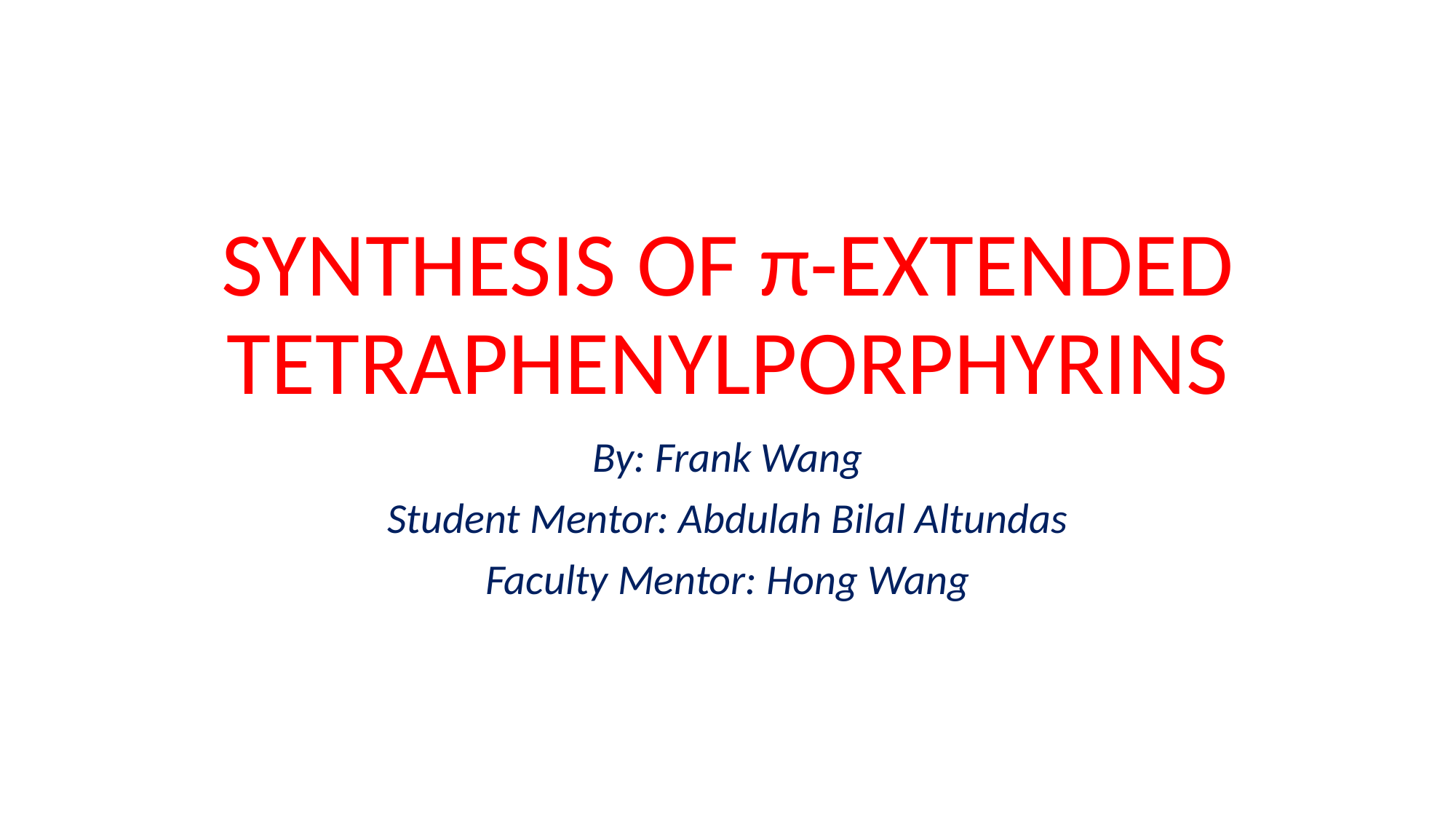

# SYNTHESIS OF π-EXTENDED TETRAPHENYLPORPHYRINS
By: Frank Wang
Student Mentor: Abdulah Bilal Altundas
Faculty Mentor: Hong Wang